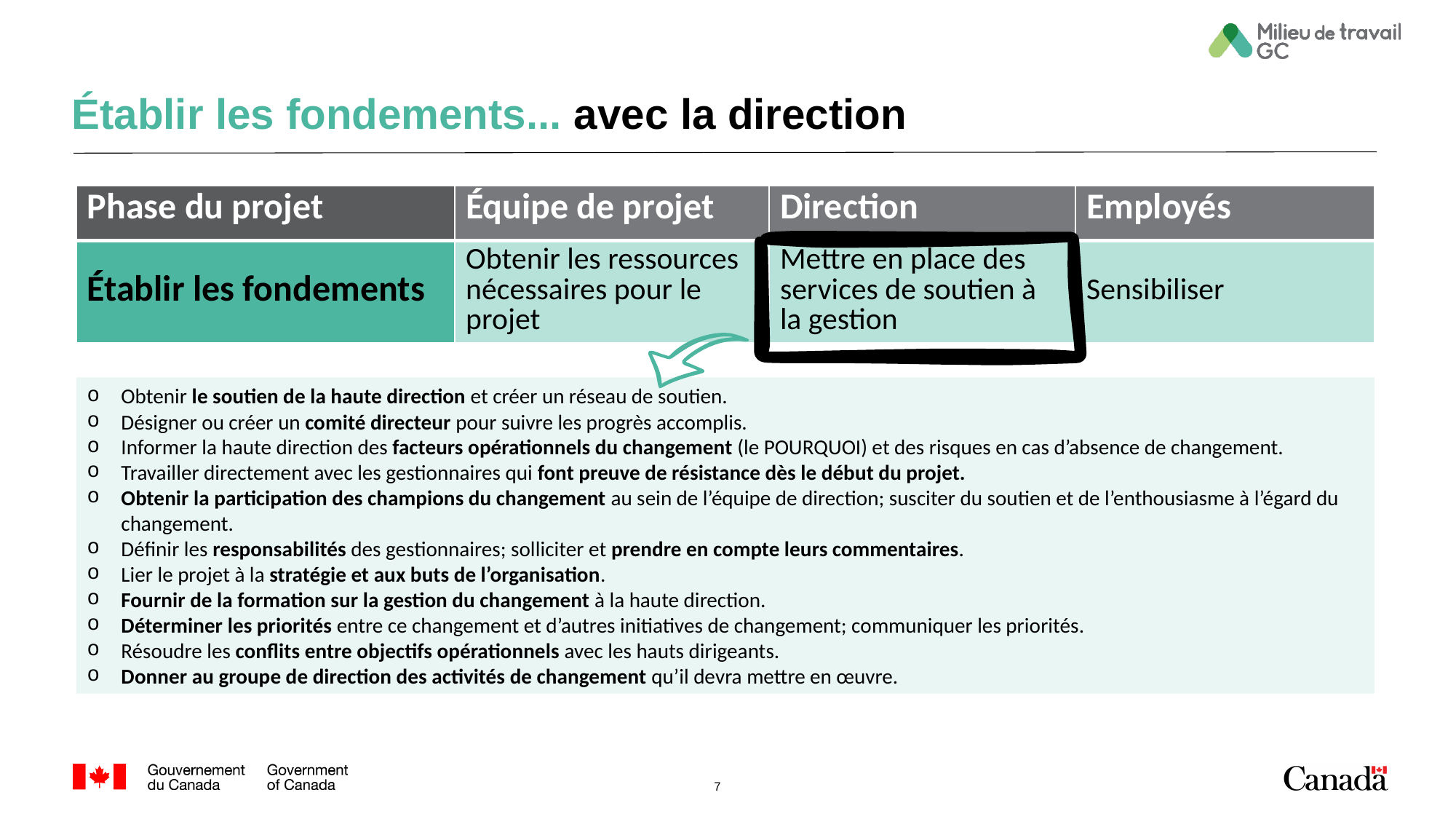

# Établir les fondements... avec la direction
| Phase du projet | Équipe de projet | Direction | Employés |
| --- | --- | --- | --- |
| Établir les fondements | Obtenir les ressources nécessaires pour le projet | Mettre en place des services de soutien à la gestion | Sensibiliser |

Obtenir le soutien de la haute direction et créer un réseau de soutien.
Désigner ou créer un comité directeur pour suivre les progrès accomplis.
Informer la haute direction des facteurs opérationnels du changement (le POURQUOI) et des risques en cas d’absence de changement.
Travailler directement avec les gestionnaires qui font preuve de résistance dès le début du projet.
Obtenir la participation des champions du changement au sein de l’équipe de direction; susciter du soutien et de l’enthousiasme à l’égard du changement.
Définir les responsabilités des gestionnaires; solliciter et prendre en compte leurs commentaires.
Lier le projet à la stratégie et aux buts de l’organisation.
Fournir de la formation sur la gestion du changement à la haute direction.
Déterminer les priorités entre ce changement et d’autres initiatives de changement; communiquer les priorités.
Résoudre les conflits entre objectifs opérationnels avec les hauts dirigeants.
Donner au groupe de direction des activités de changement qu’il devra mettre en œuvre.